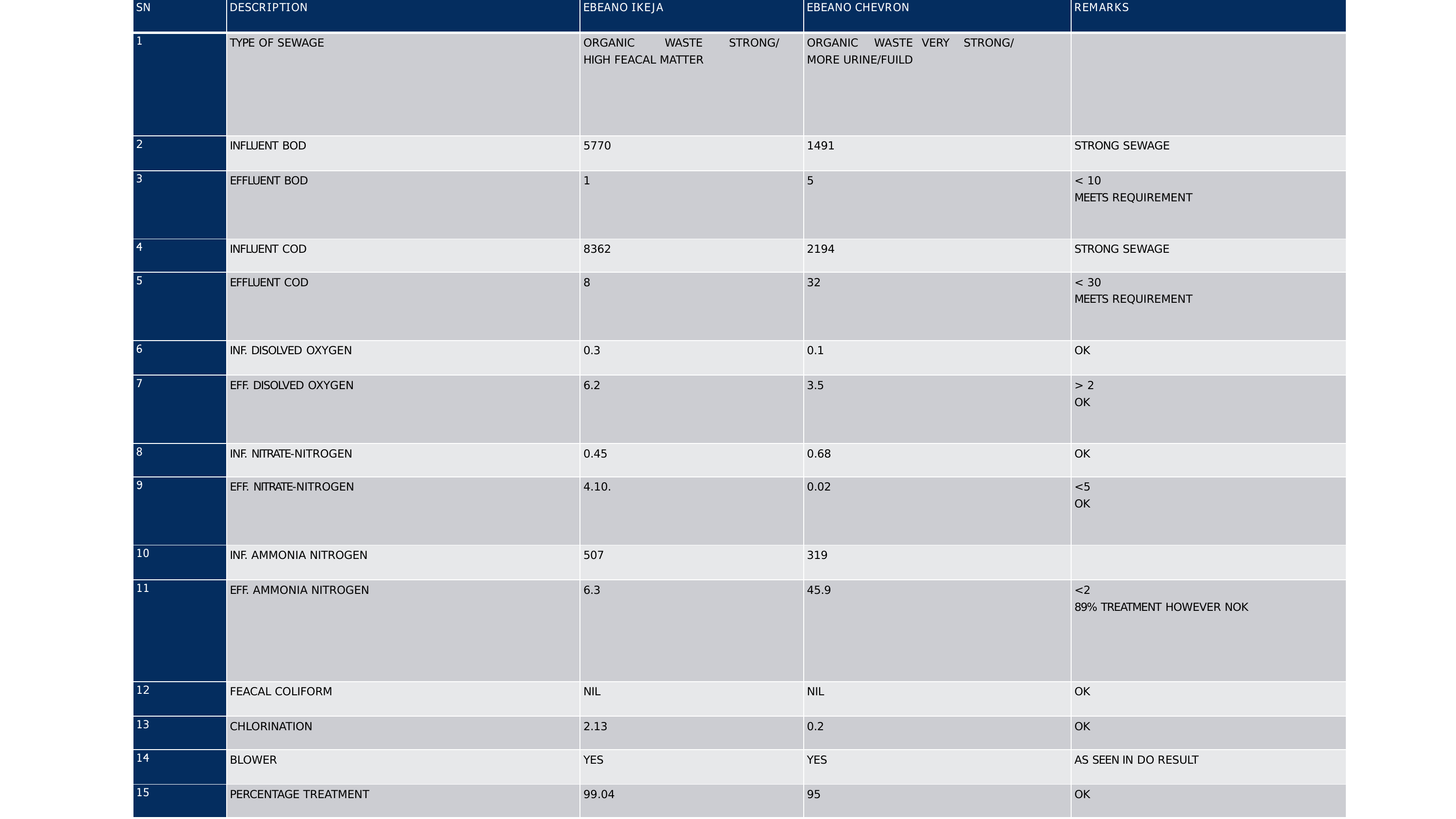

| SN | DESCRIPTION | EBEANO IKEJA | EBEANO CHEVRON | REMARKS |
| --- | --- | --- | --- | --- |
| 1 | TYPE OF SEWAGE | ORGANIC WASTE STRONG/ HIGH FEACAL MATTER | ORGANIC WASTE VERY STRONG/ MORE URINE/FUILD |  |
| 2 | INFLUENT BOD | 5770 | 1491 | STRONG SEWAGE |
| 3 | EFFLUENT BOD | 1 | 5 | < 10 MEETS REQUIREMENT |
| 4 | INFLUENT COD | 8362 | 2194 | STRONG SEWAGE |
| 5 | EFFLUENT COD | 8 | 32 | < 30 MEETS REQUIREMENT |
| 6 | INF. DISOLVED OXYGEN | 0.3 | 0.1 | OK |
| 7 | EFF. DISOLVED OXYGEN | 6.2 | 3.5 | > 2 OK |
| 8 | INF. NITRATE-NITROGEN | 0.45 | 0.68 | OK |
| 9 | EFF. NITRATE-NITROGEN | 4.10. | 0.02 | <5 OK |
| 10 | INF. AMMONIA NITROGEN | 507 | 319 |  |
| 11 | EFF. AMMONIA NITROGEN | 6.3 | 45.9 | <2 89% TREATMENT HOWEVER NOK |
| 12 | FEACAL COLIFORM | NIL | NIL | OK |
| 13 | CHLORINATION | 2.13 | 0.2 | OK |
| 14 | BLOWER | YES | YES | AS SEEN IN DO RESULT |
| 15 | PERCENTAGE TREATMENT | 99.04 | 95 | OK |